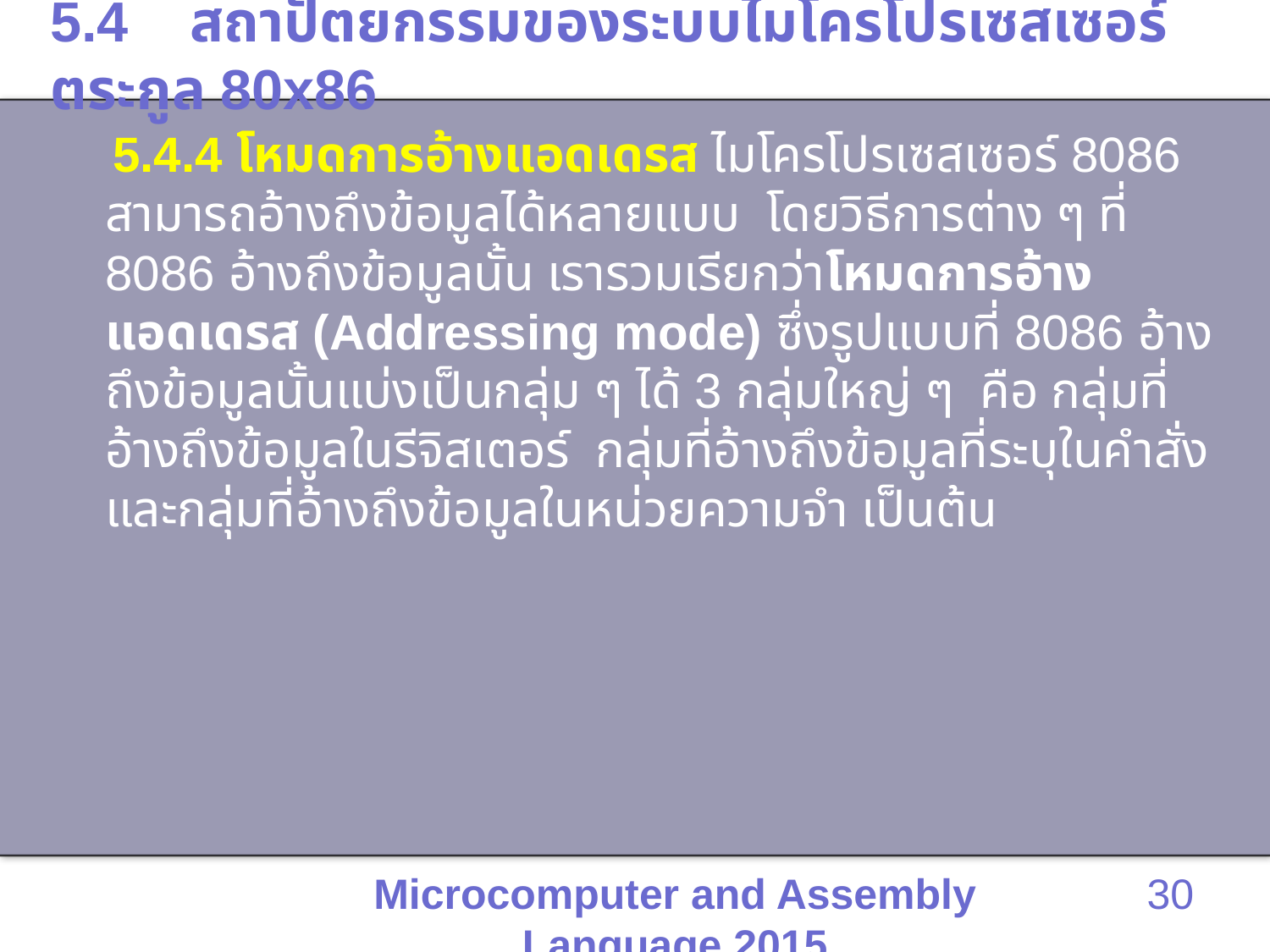

# 5.4 สถาปัตยกรรมของระบบไมโครโปรเซสเซอร์ตระกูล 80x86
    5.4.4 โหมดการอ้างแอดเดรส ไมโครโปรเซสเซอร์ 8086 สามารถอ้างถึงข้อมูลได้หลายแบบ  โดยวิธีการต่าง ๆ ที่ 8086 อ้างถึงข้อมูลนั้น เรารวมเรียกว่าโหมดการอ้างแอดเดรส (Addressing mode) ซึ่งรูปแบบที่ 8086 อ้างถึงข้อมูลนั้นแบ่งเป็นกลุ่ม ๆ ได้ 3 กลุ่มใหญ่ ๆ  คือ กลุ่มที่อ้างถึงข้อมูลในรีจิสเตอร์  กลุ่มที่อ้างถึงข้อมูลที่ระบุในคำสั่ง และกลุ่มที่อ้างถึงข้อมูลในหน่วยความจำ เป็นต้น
Microcomputer and Assembly Language 2015
30